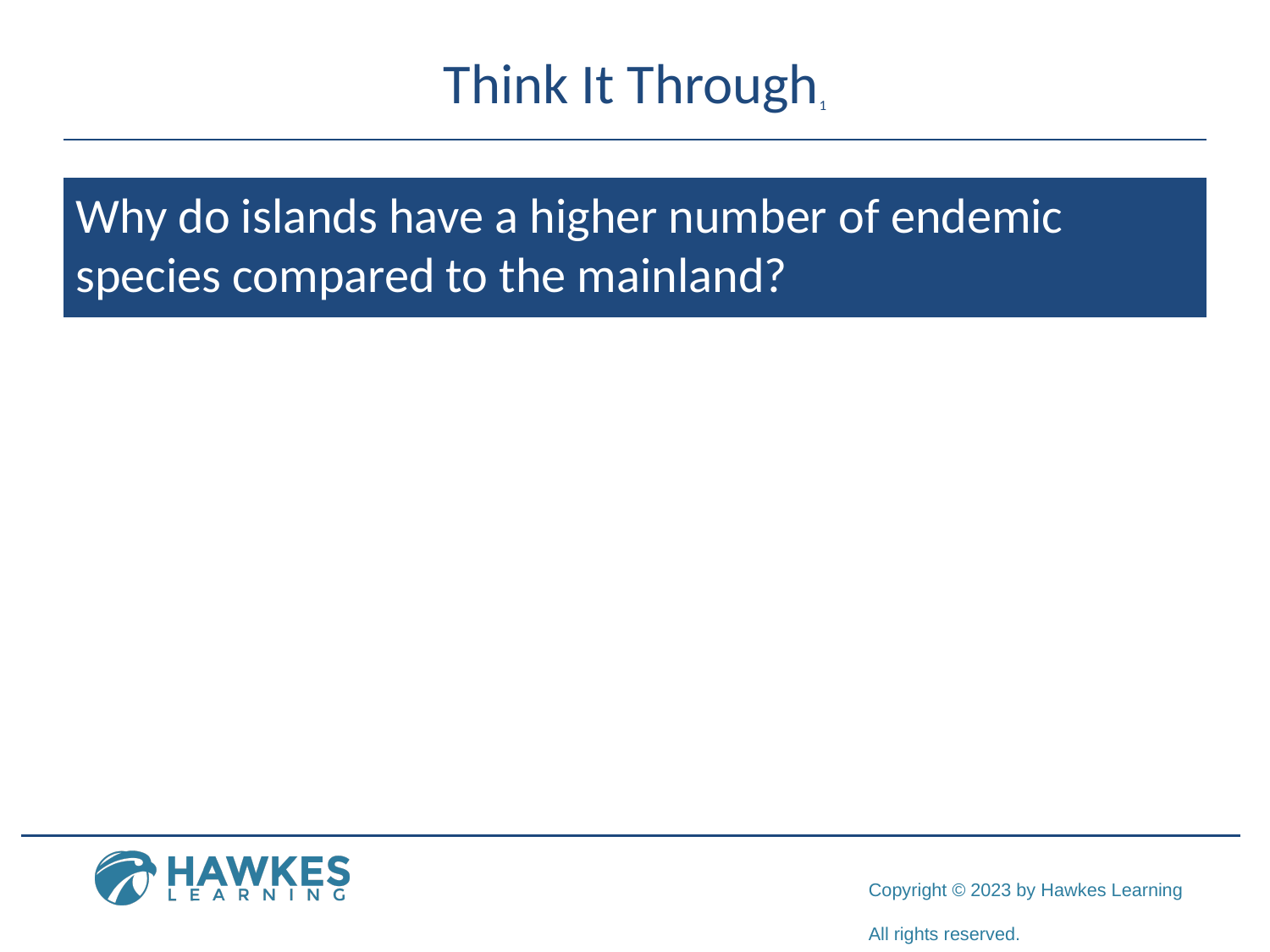

# Think It Through1
Why do islands have a higher number of endemic species compared to the mainland?